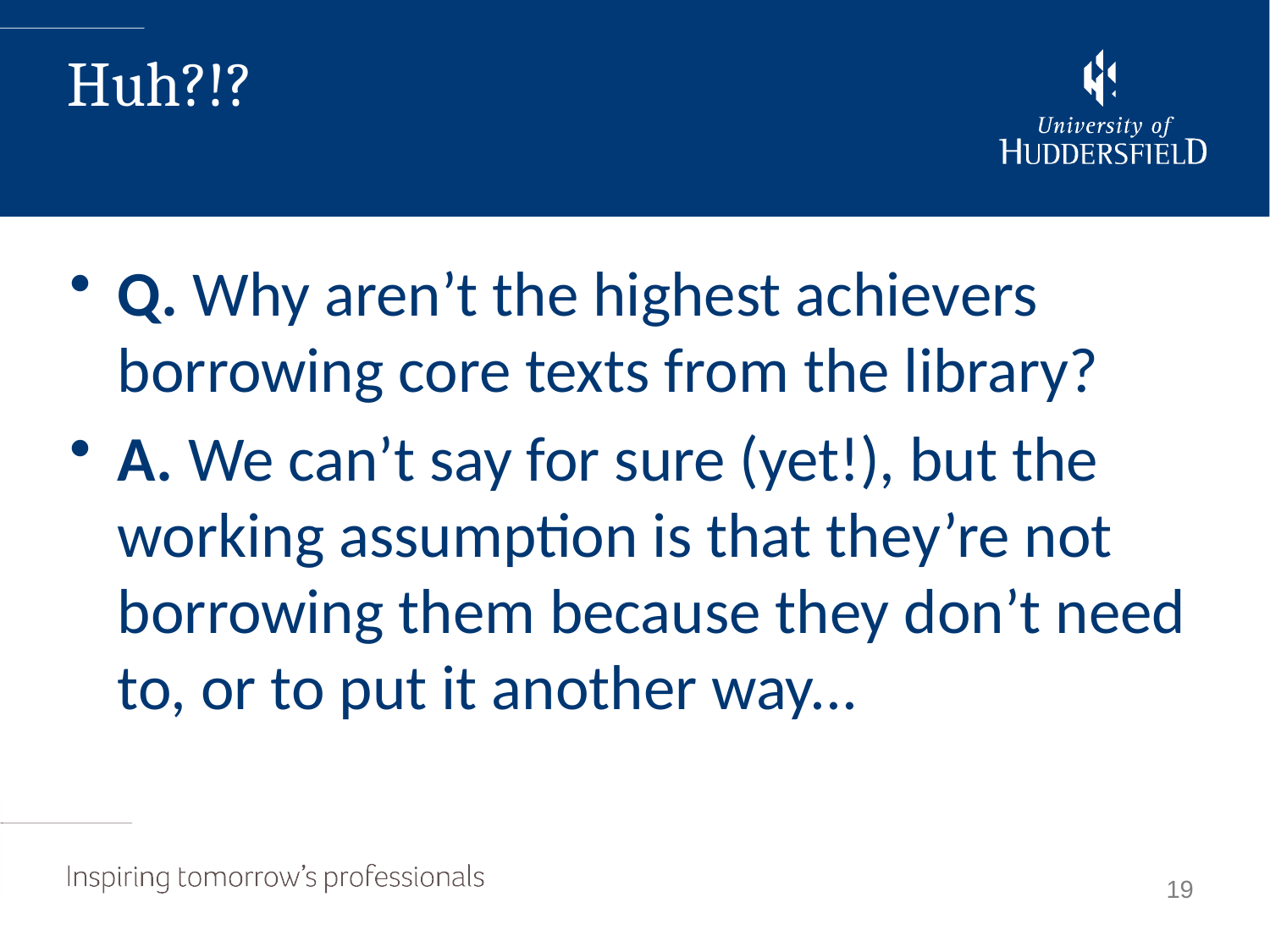

# Huh?!?
Q. Why aren’t the highest achievers borrowing core texts from the library?
A. We can’t say for sure (yet!), but the working assumption is that they’re not borrowing them because they don’t need to, or to put it another way...

19